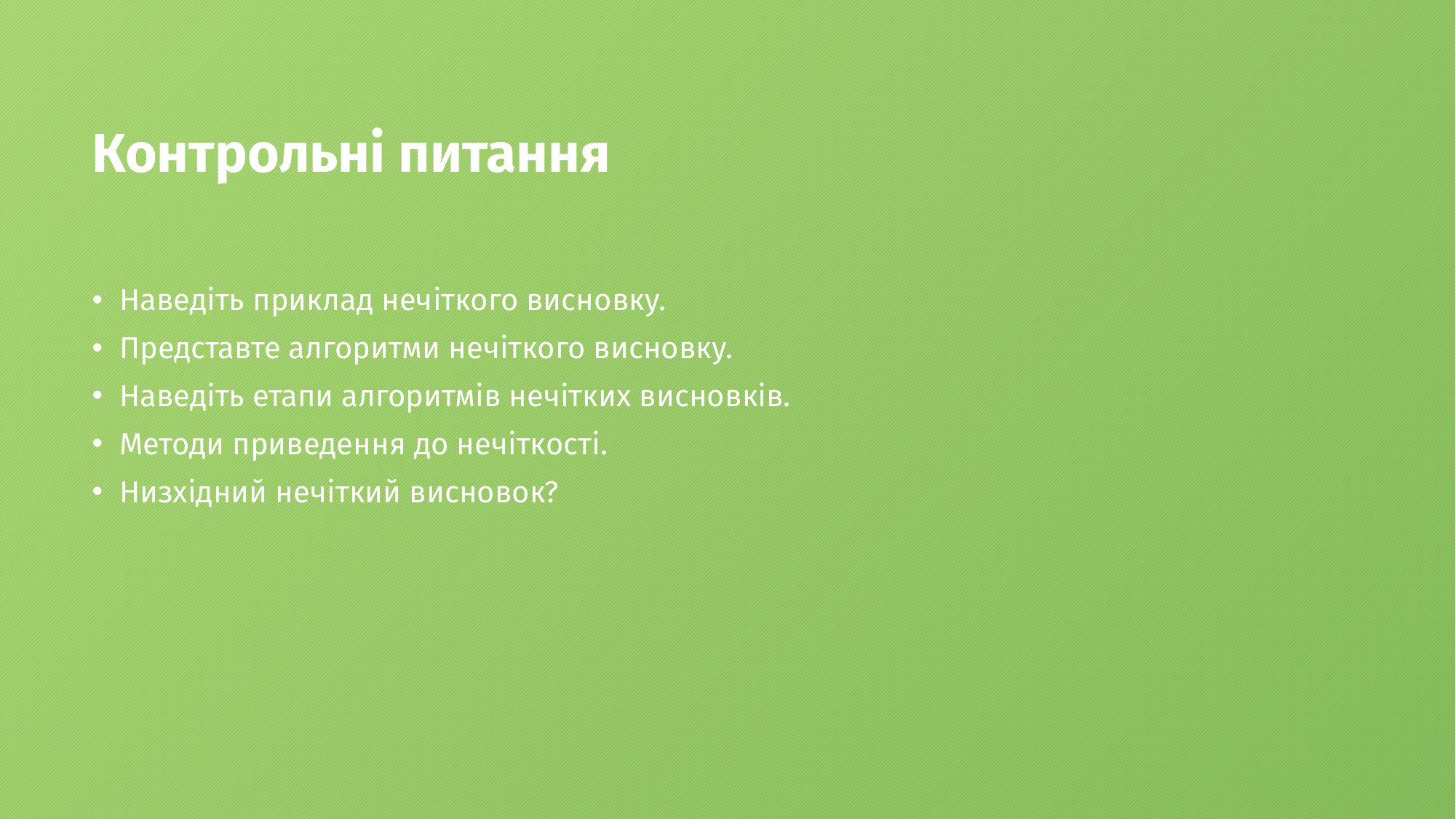

# Контрольні питання
Наведіть приклад нечіткого висновку.
Представте алгоритми нечіткого висновку.
Наведіть етапи алгоритмів нечітких висновків.
Методи приведення до нечіткості.
Низхідний нечіткий висновок?